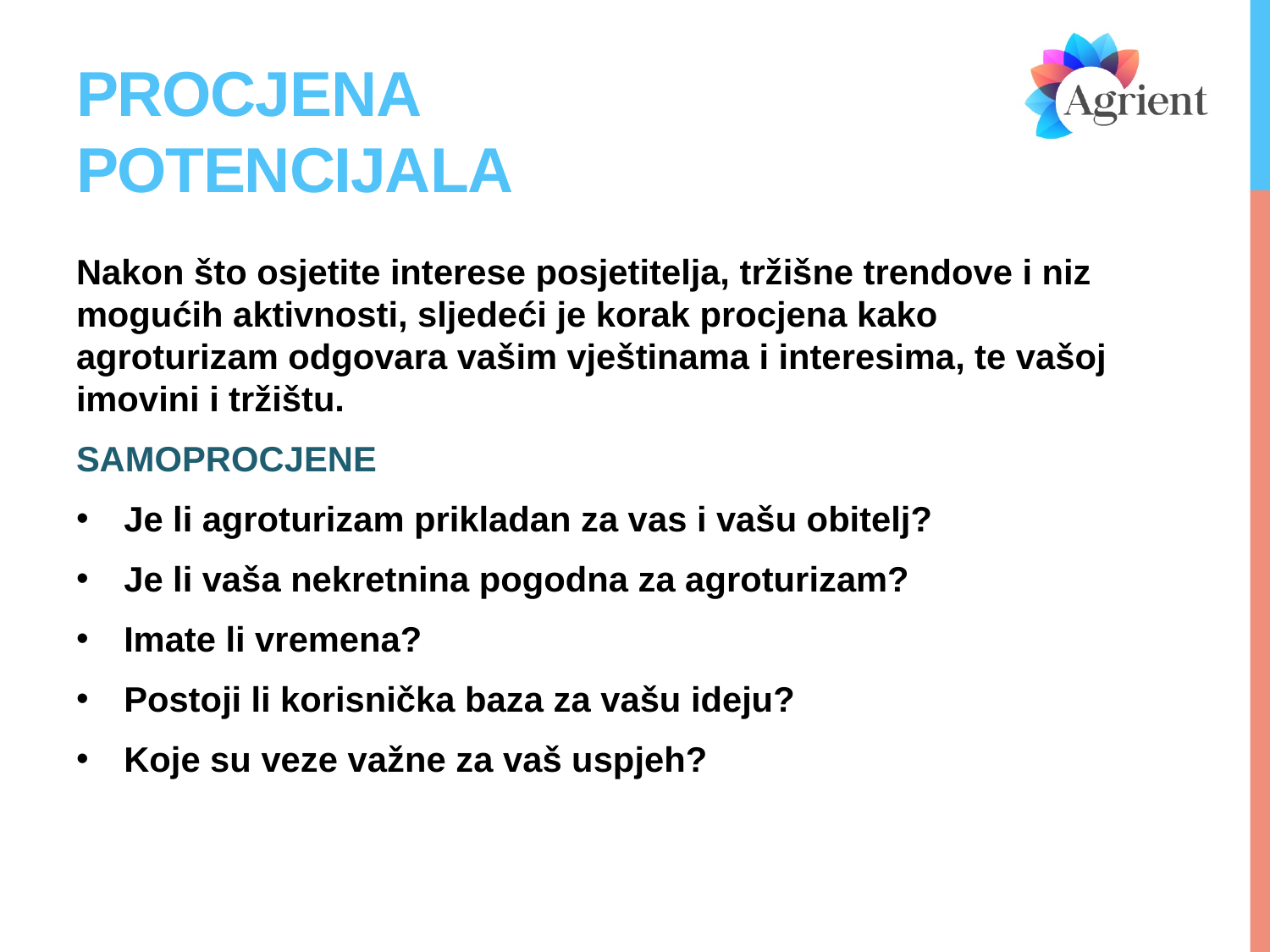

# Procjena potencijala
Nakon što osjetite interese posjetitelja, tržišne trendove i niz mogućih aktivnosti, sljedeći je korak procjena kako agroturizam odgovara vašim vještinama i interesima, te vašoj imovini i tržištu.
SAMOPROCJENE
Je li agroturizam prikladan za vas i vašu obitelj?
Je li vaša nekretnina pogodna za agroturizam?
Imate li vremena?
Postoji li korisnička baza za vašu ideju?
Koje su veze važne za vaš uspjeh?